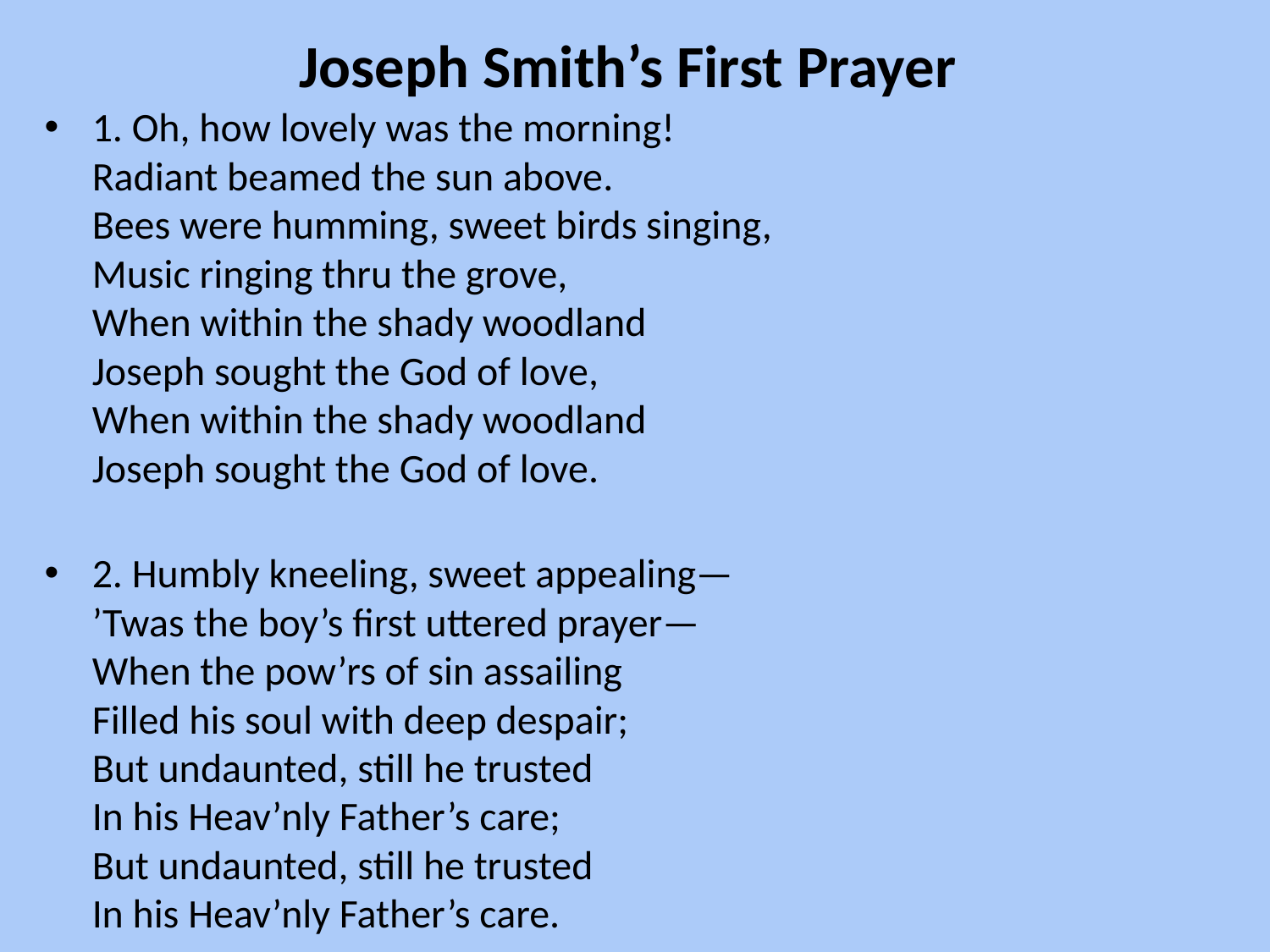

Joseph Smith’s First Prayer
1. Oh, how lovely was the morning!
Radiant beamed the sun above.
Bees were humming, sweet birds singing,
Music ringing thru the grove,
When within the shady woodland
Joseph sought the God of love,
When within the shady woodland
Joseph sought the God of love.
2. Humbly kneeling, sweet appealing—
’Twas the boy’s first uttered prayer—
When the pow’rs of sin assailing
Filled his soul with deep despair;
But undaunted, still he trusted
In his Heav’nly Father’s care;
But undaunted, still he trusted
In his Heav’nly Father’s care.